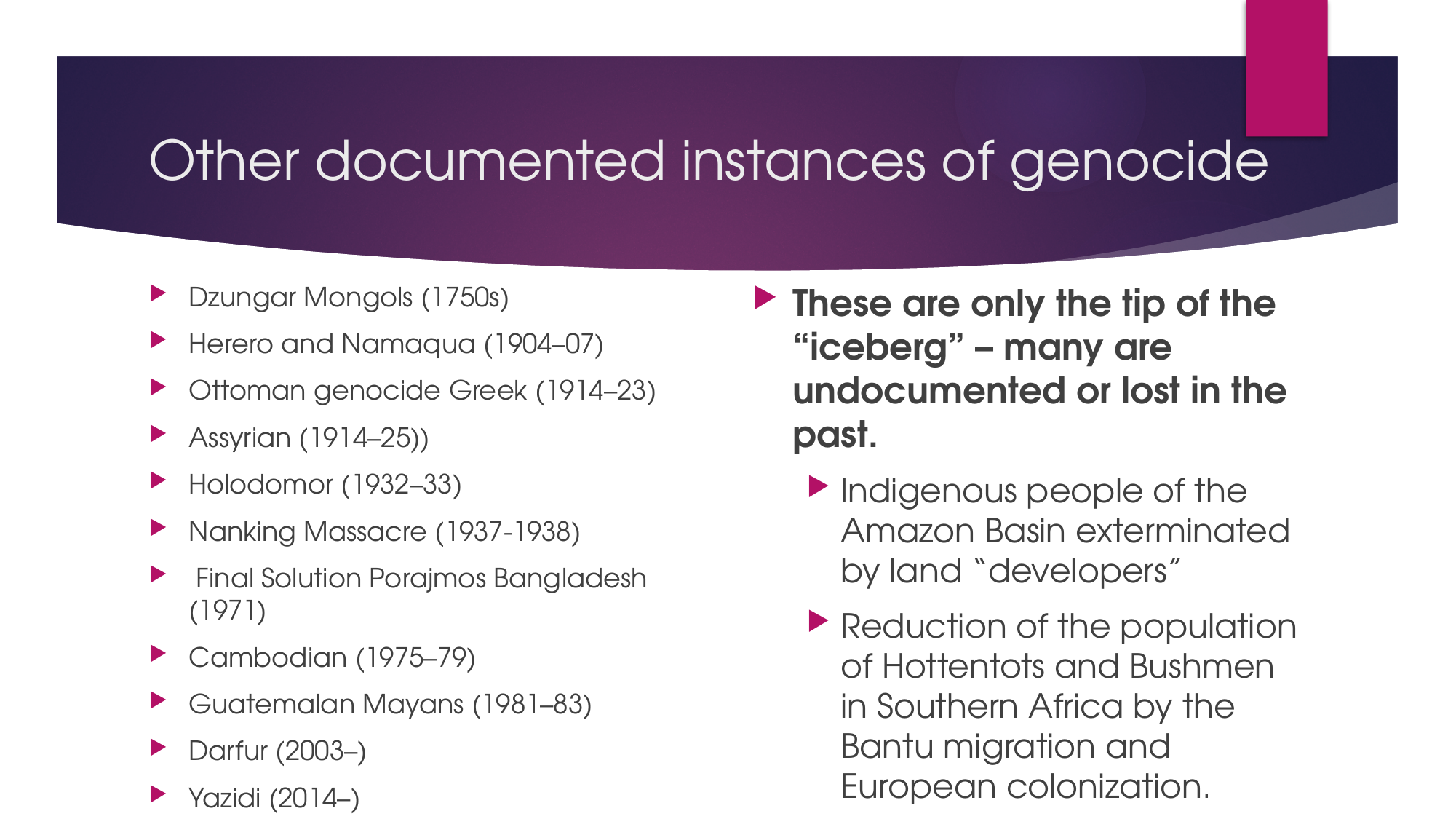

# Other documented instances of genocide
Dzungar Mongols (1750s)
Herero and Namaqua (1904–07)
Ottoman genocide Greek (1914–23)
Assyrian (1914–25))
Holodomor (1932–33)
Nanking Massacre (1937-1938)
 Final Solution Porajmos Bangladesh (1971)
Cambodian (1975–79)
Guatemalan Mayans (1981–83)
Darfur (2003–)
Yazidi (2014–)

These are only the tip of the “iceberg” – many are undocumented or lost in the past.
Indigenous people of the Amazon Basin exterminated by land “developers”
Reduction of the population of Hottentots and Bushmen in Southern Africa by the Bantu migration and European colonization.